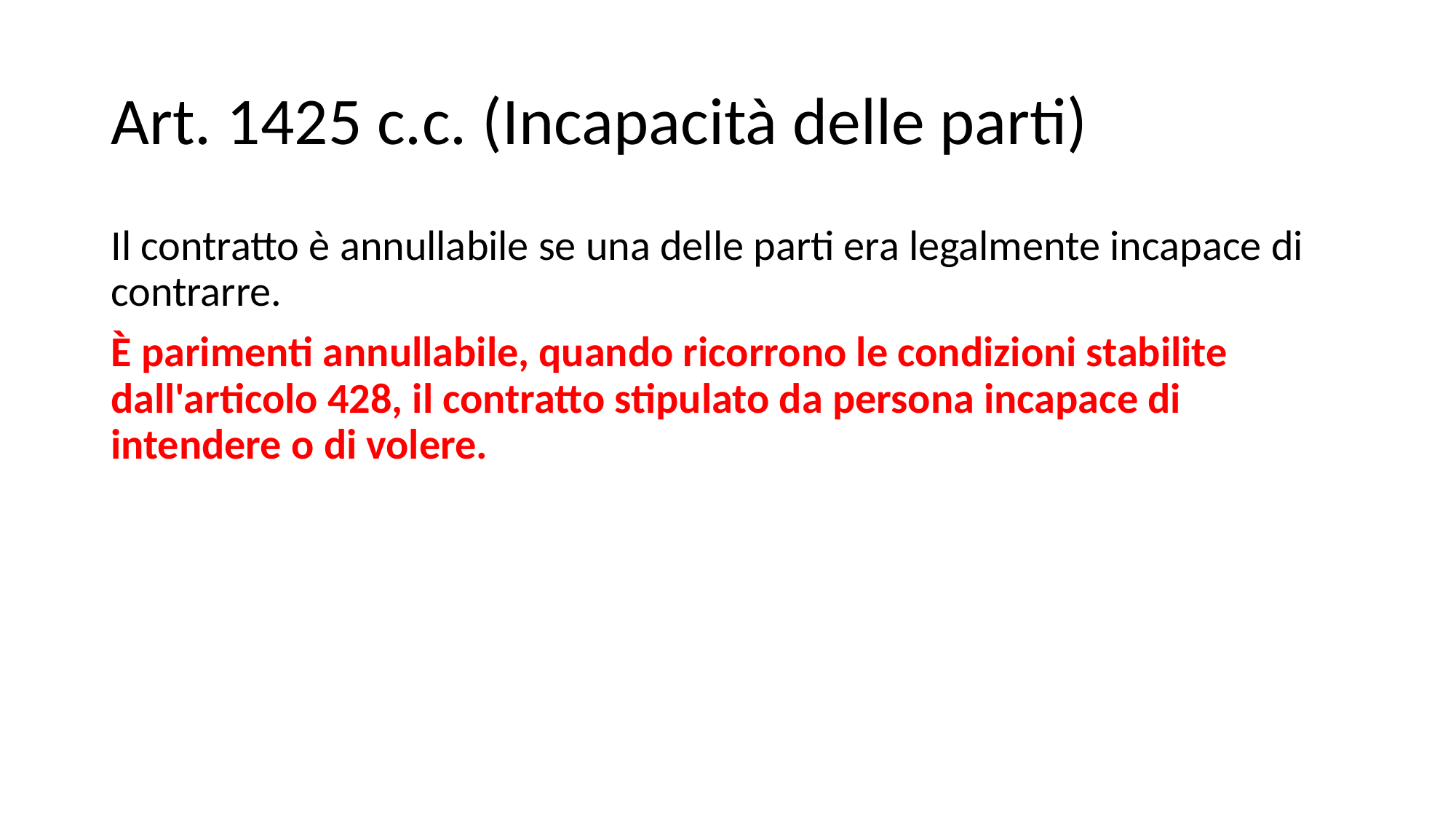

# Art. 1425 c.c. (Incapacità delle parti)
Il contratto è annullabile se una delle parti era legalmente incapace di contrarre.
È parimenti annullabile, quando ricorrono le condizioni stabilite dall'articolo 428, il contratto stipulato da persona incapace di intendere o di volere.